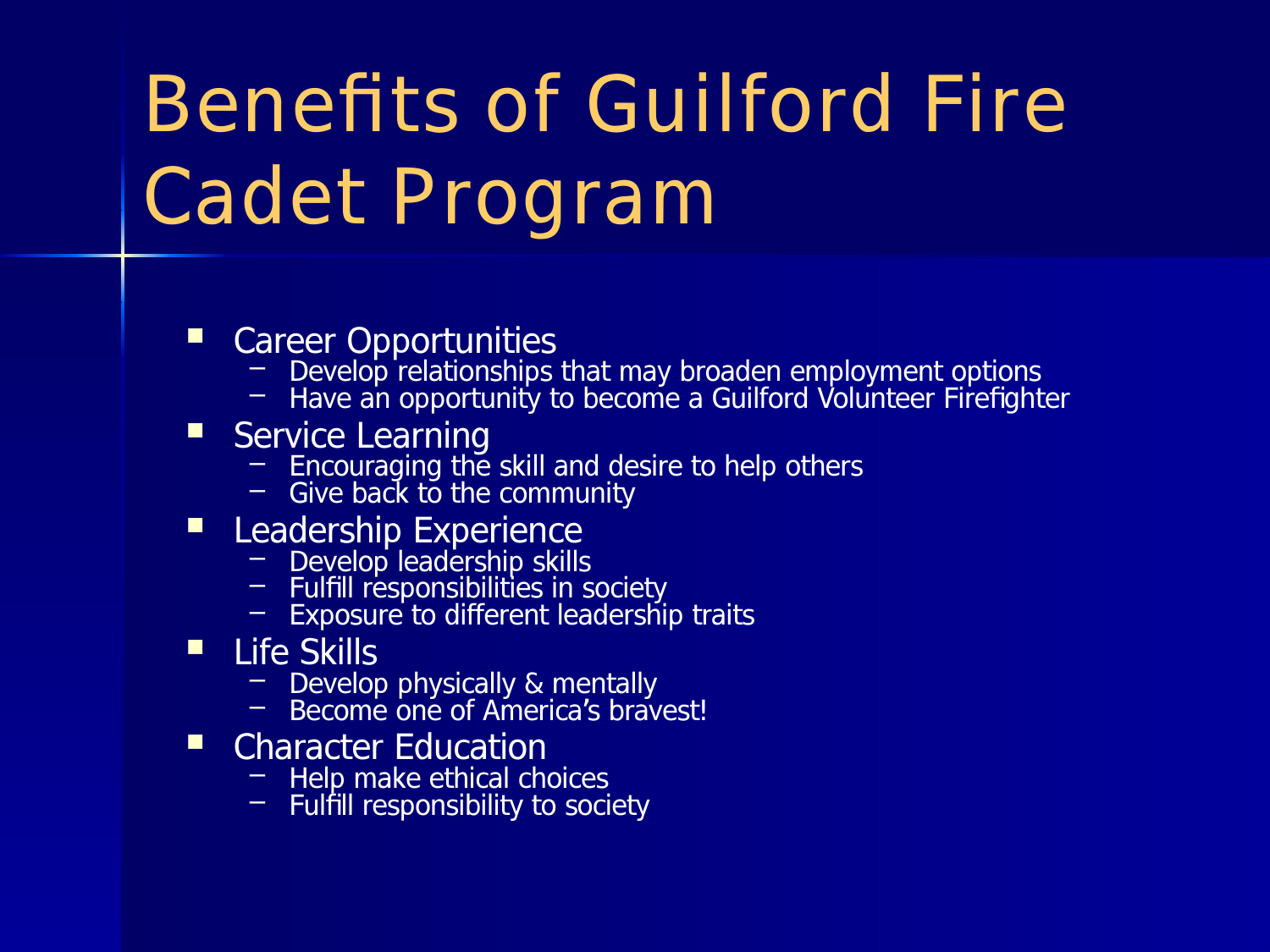

Benefits of Guilford Fire Cadet Program

Career Opportunities
Develop relationships that may broaden employment options
Have an opportunity to become a Guilford Volunteer Firefighter
Service Learning
Encouraging the skill and desire to help others
Give back to the community
Leadership Experience
Develop leadership skills
Fulfill responsibilities in society
Exposure to different leadership traits
Life Skills
Develop physically & mentally
Become one of America’s bravest!
Character Education
Help make ethical choices
Fulfill responsibility to society